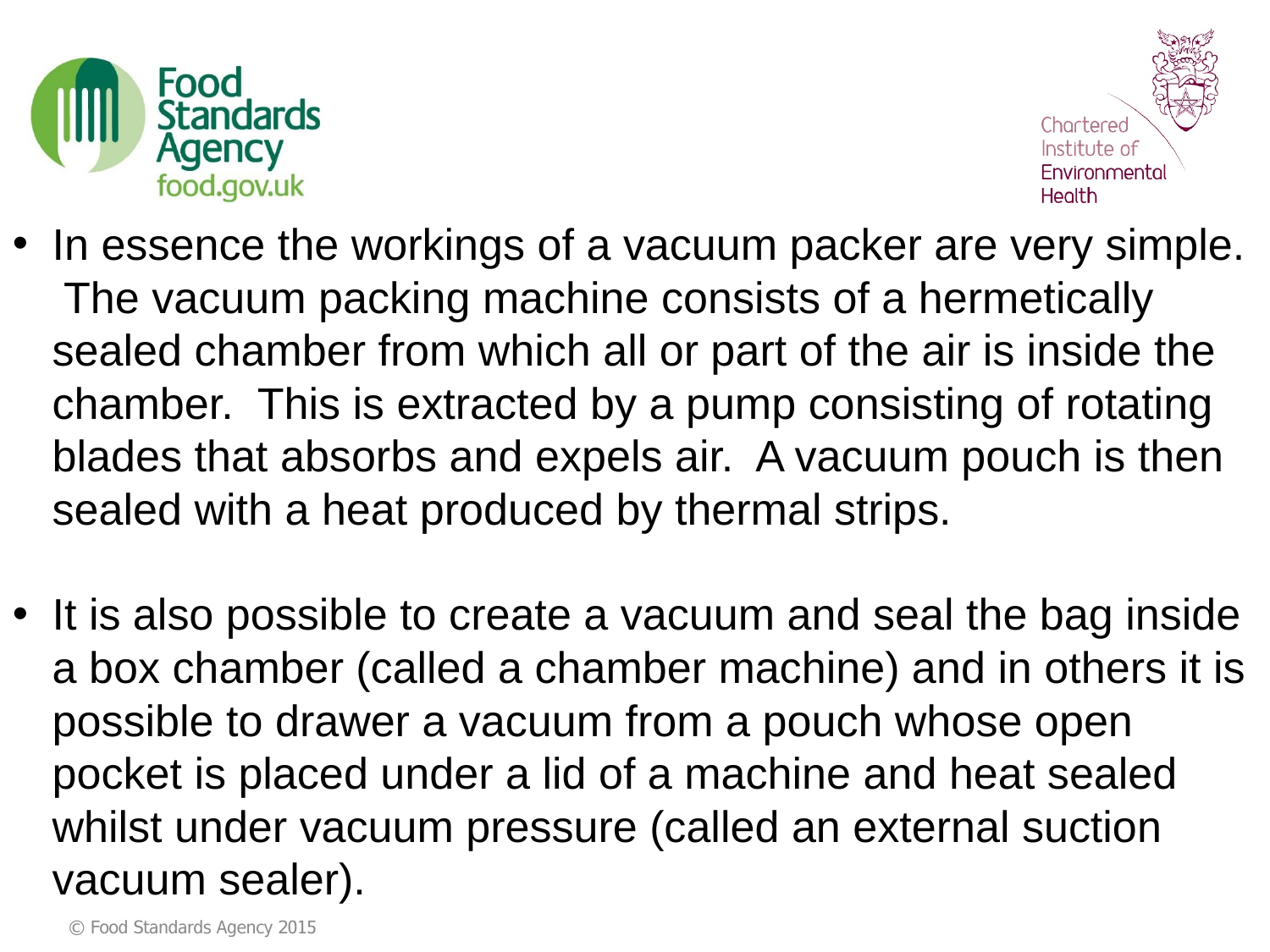

In essence the workings of a vacuum packer are very simple.  The vacuum packing machine consists of a hermetically sealed chamber from which all or part of the air is inside the chamber.  This is extracted by a pump consisting of rotating blades that absorbs and expels air.  A vacuum pouch is then sealed with a heat produced by thermal strips.

It is also possible to create a vacuum and seal the bag inside a box chamber (called a chamber machine) and in others it is possible to drawer a vacuum from a pouch whose open pocket is placed under a lid of a machine and heat sealed whilst under vacuum pressure (called an external suction vacuum sealer).
© Food Standards Agency 2015